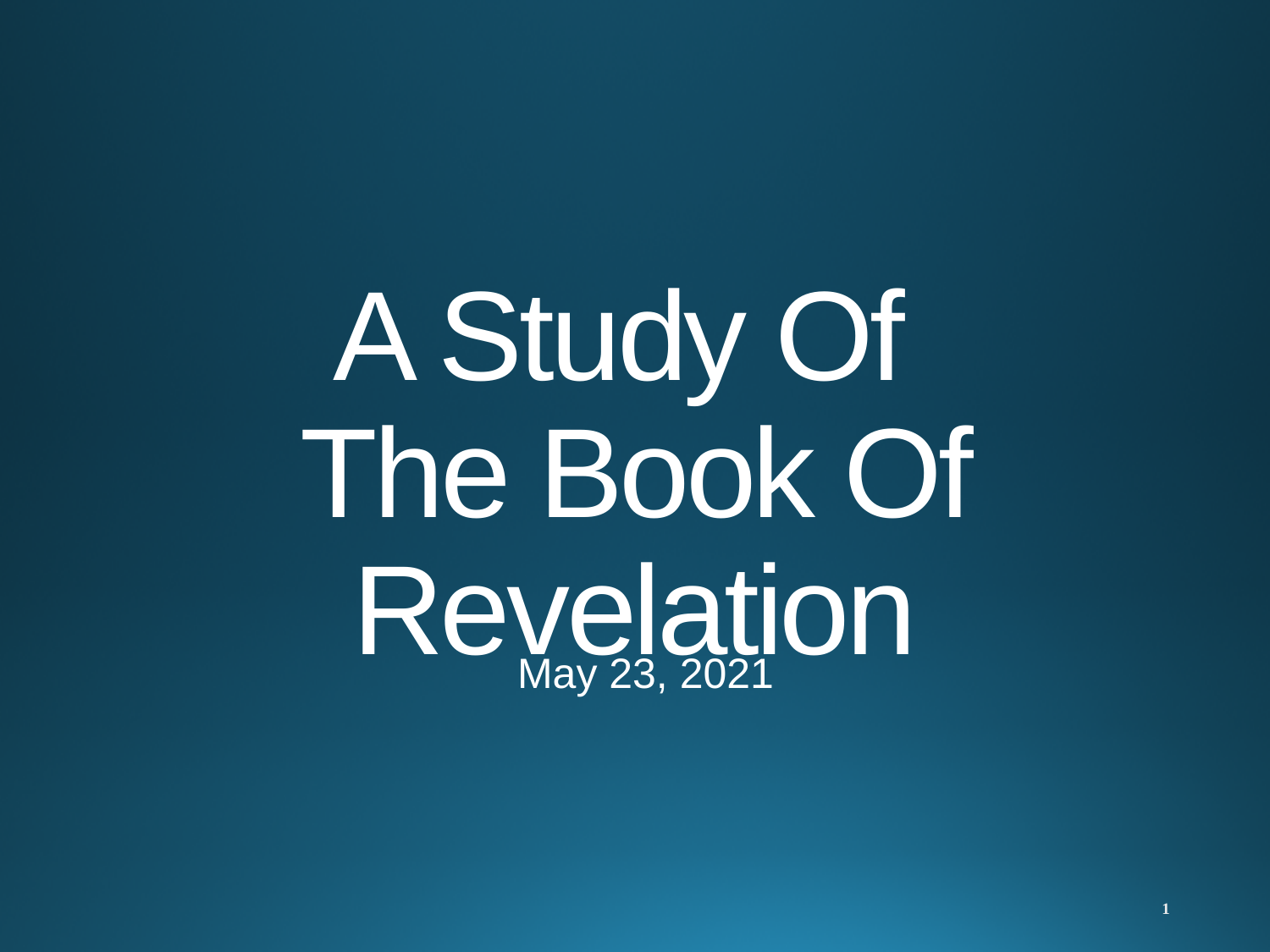

# A Study Of The Book Of Revelation
May 23, 2021
1